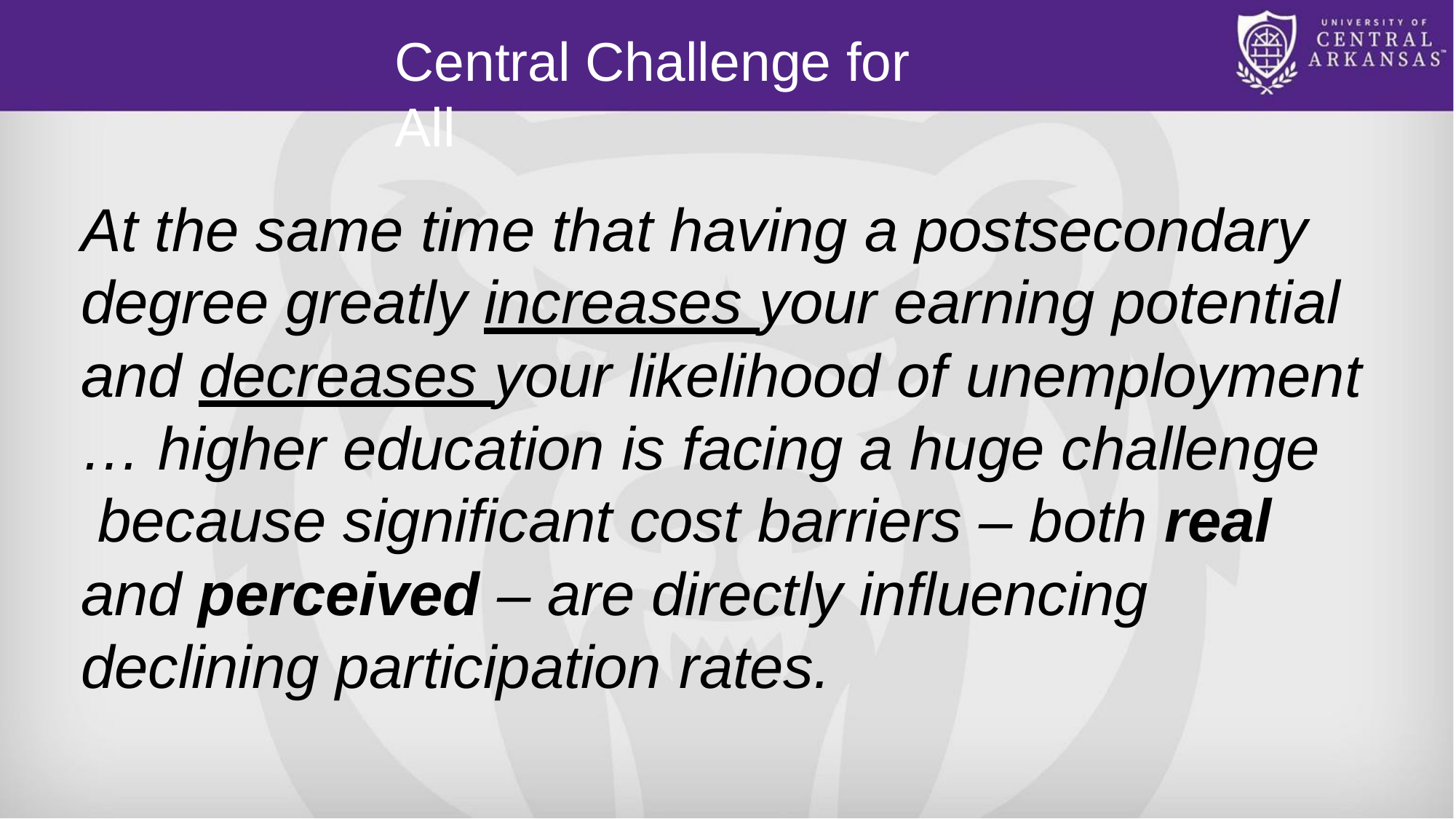

# Central Challenge for All
At the same time that having a postsecondary  degree greatly increases your earning potential  and decreases your likelihood of unemployment
… higher education is facing a huge challenge  because significant cost barriers – both real  and perceived – are directly influencing  declining participation rates.